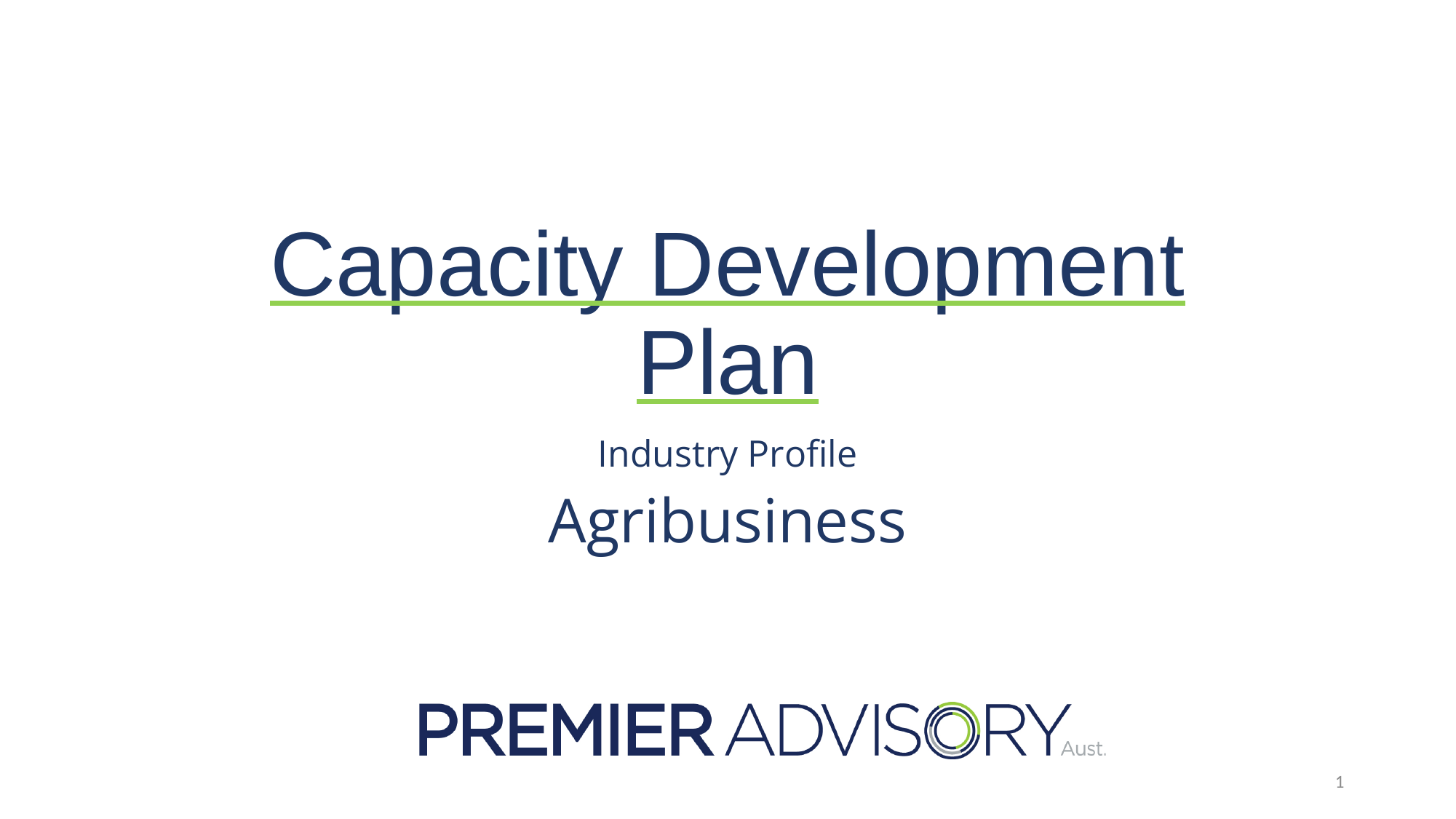

# Capacity Development Plan
Industry Profile
Agribusiness

1